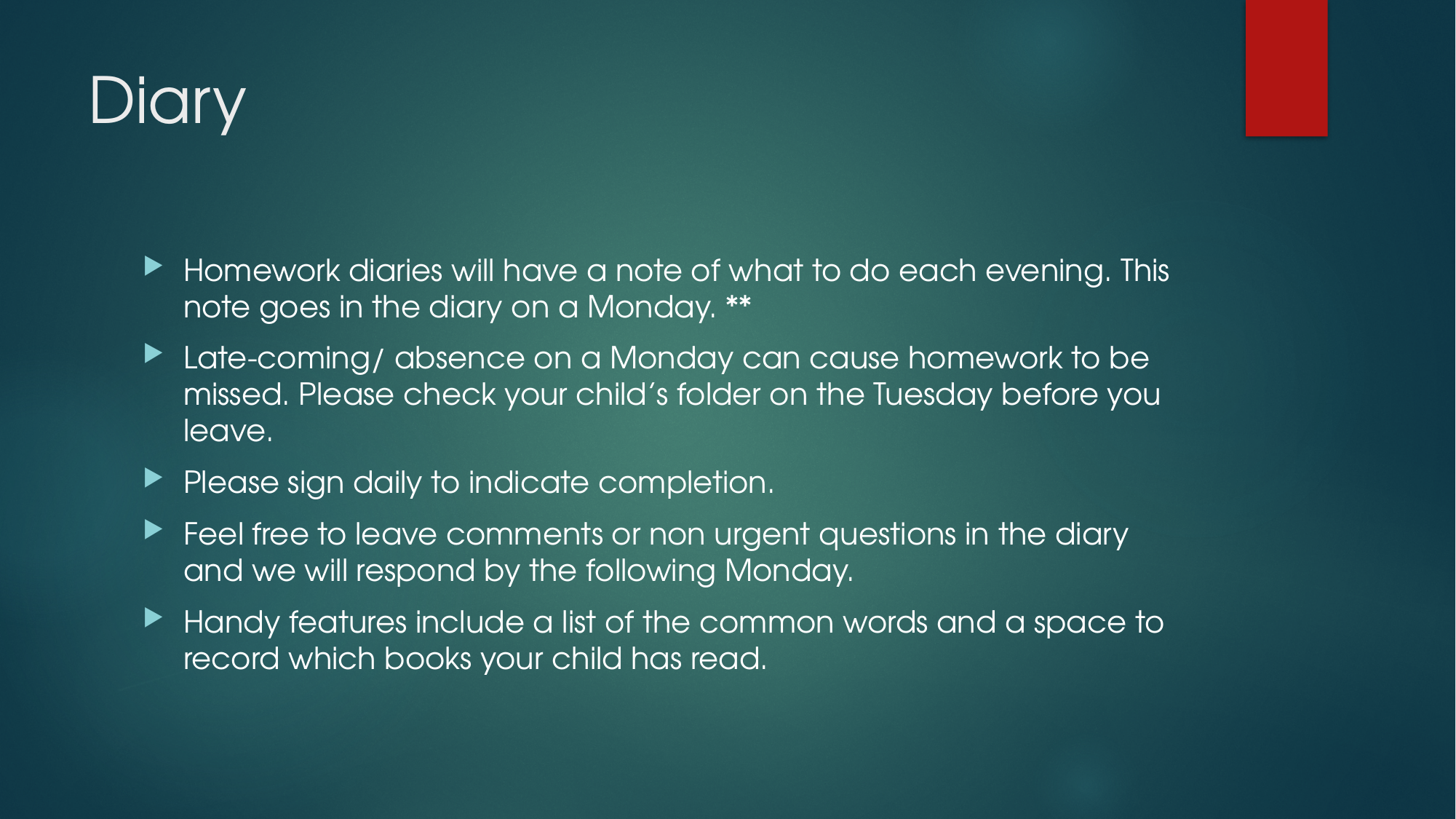

# Diary
Homework diaries will have a note of what to do each evening. This note goes in the diary on a Monday. **
Late-coming/ absence on a Monday can cause homework to be missed. Please check your child’s folder on the Tuesday before you leave.
Please sign daily to indicate completion.
Feel free to leave comments or non urgent questions in the diary and we will respond by the following Monday.
Handy features include a list of the common words and a space to record which books your child has read.